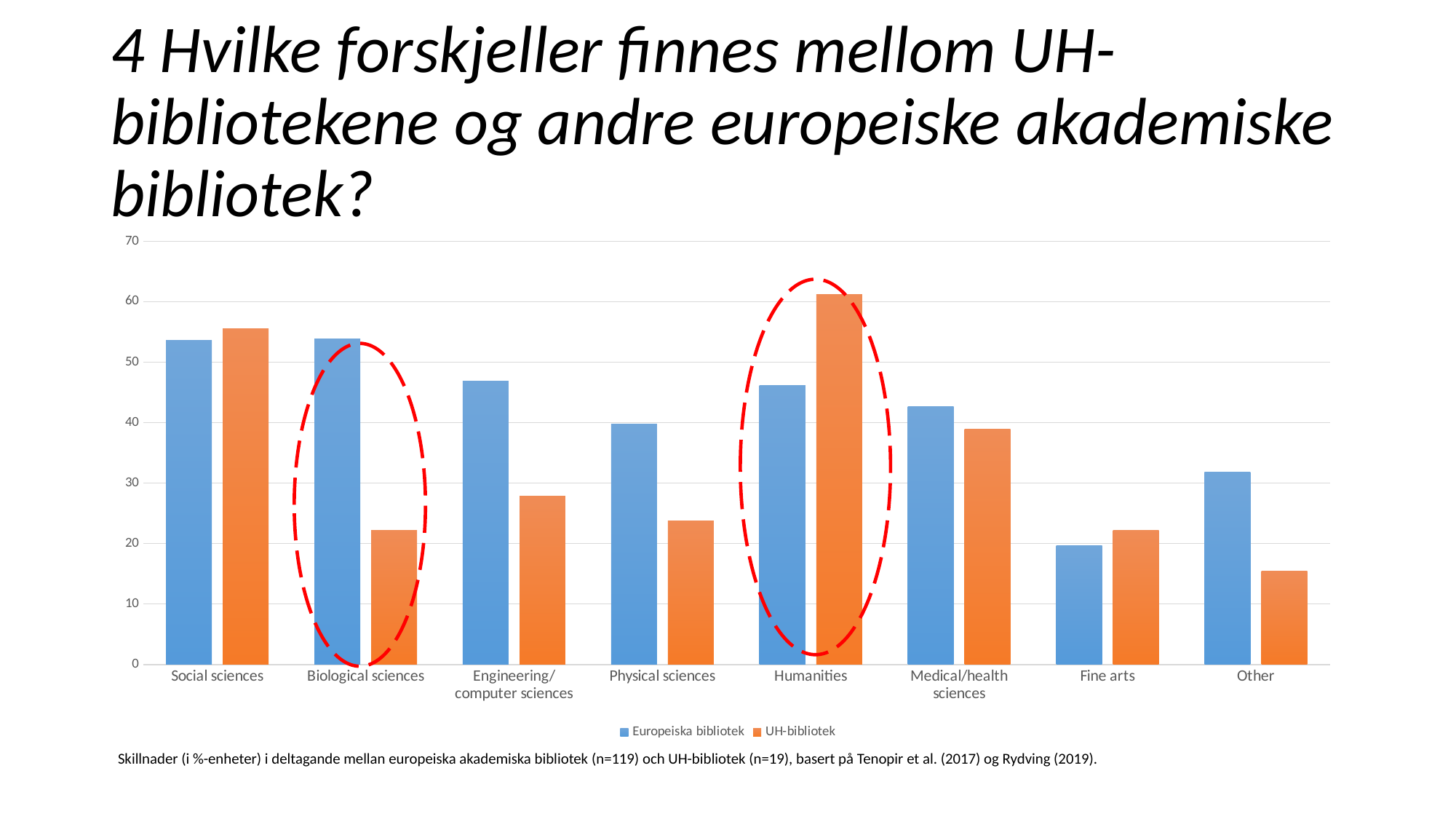

# 4 Hvilke forskjeller finnes mellom UH-bibliotekene og andre europeiske akademiske bibliotek?

### Chart

| Category | Europeiska bibliotek | UH-bibliotek |
|---|---|---|
| Social sciences | 53.6 | 55.5 |
| Biological sciences | 53.8 | 22.2 |
| Engineering/computer sciences | 46.8 | 27.799999999999997 |
| Physical sciences | 39.8 | 23.700000000000003 |
| Humanities | 46.1 | 61.199999999999996 |
| Medical/health sciences | 42.7 | 38.9 |
| Fine arts | 19.7 | 22.2 |
| Other | 31.799999999999997 | 15.4 |

Skillnader (i %-enheter) i deltagande mellan europeiska akademiska bibliotek (n=119) och UH-bibliotek (n=19), basert på Tenopir et al. (2017) og Rydving (2019).